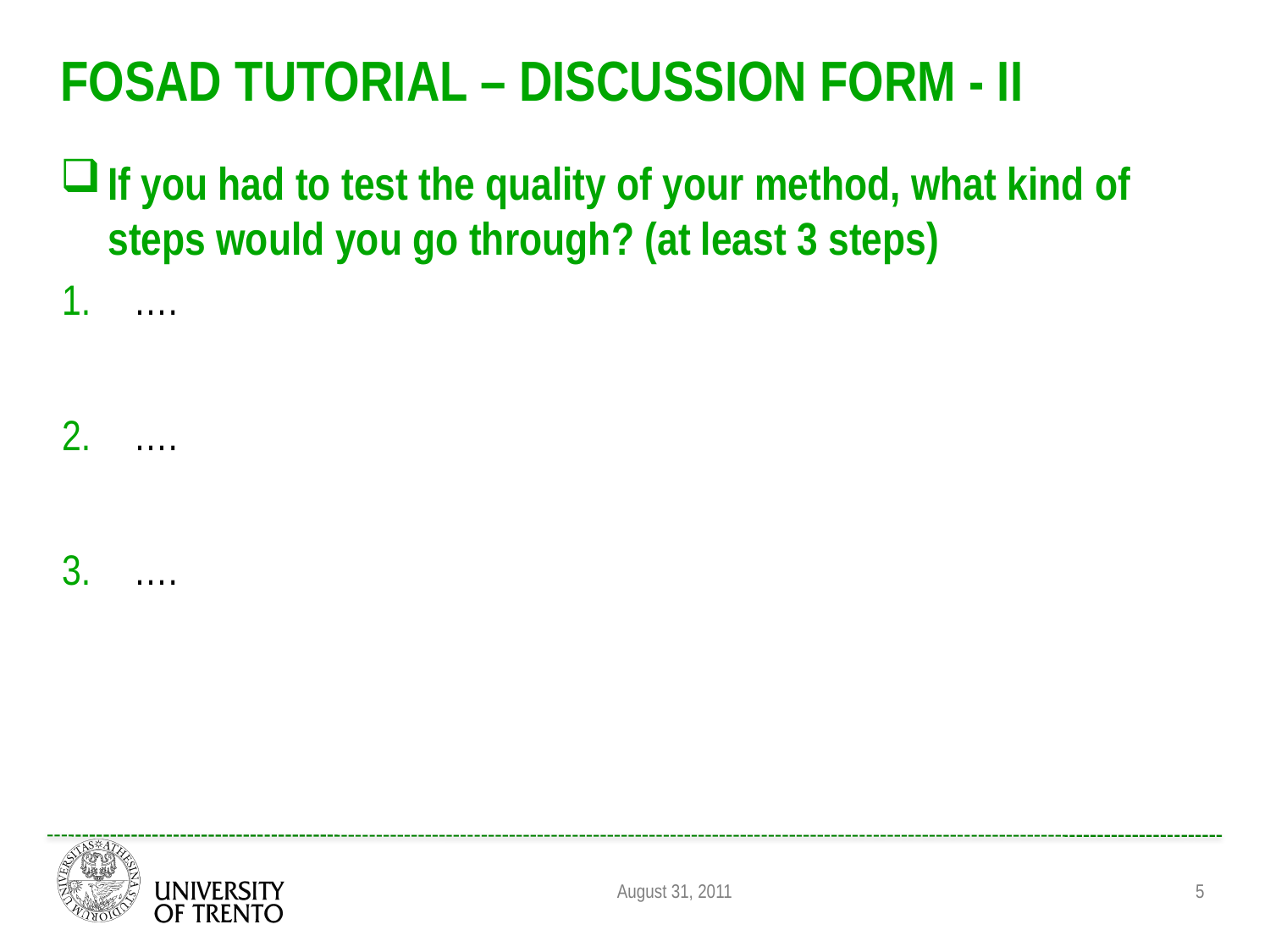

# FOSAD TUTORIAL – Discussion FORM - II
If you had to test the quality of your method, what kind of steps would you go through? (at least 3 steps)
….

….

….

August 31, 2011
5